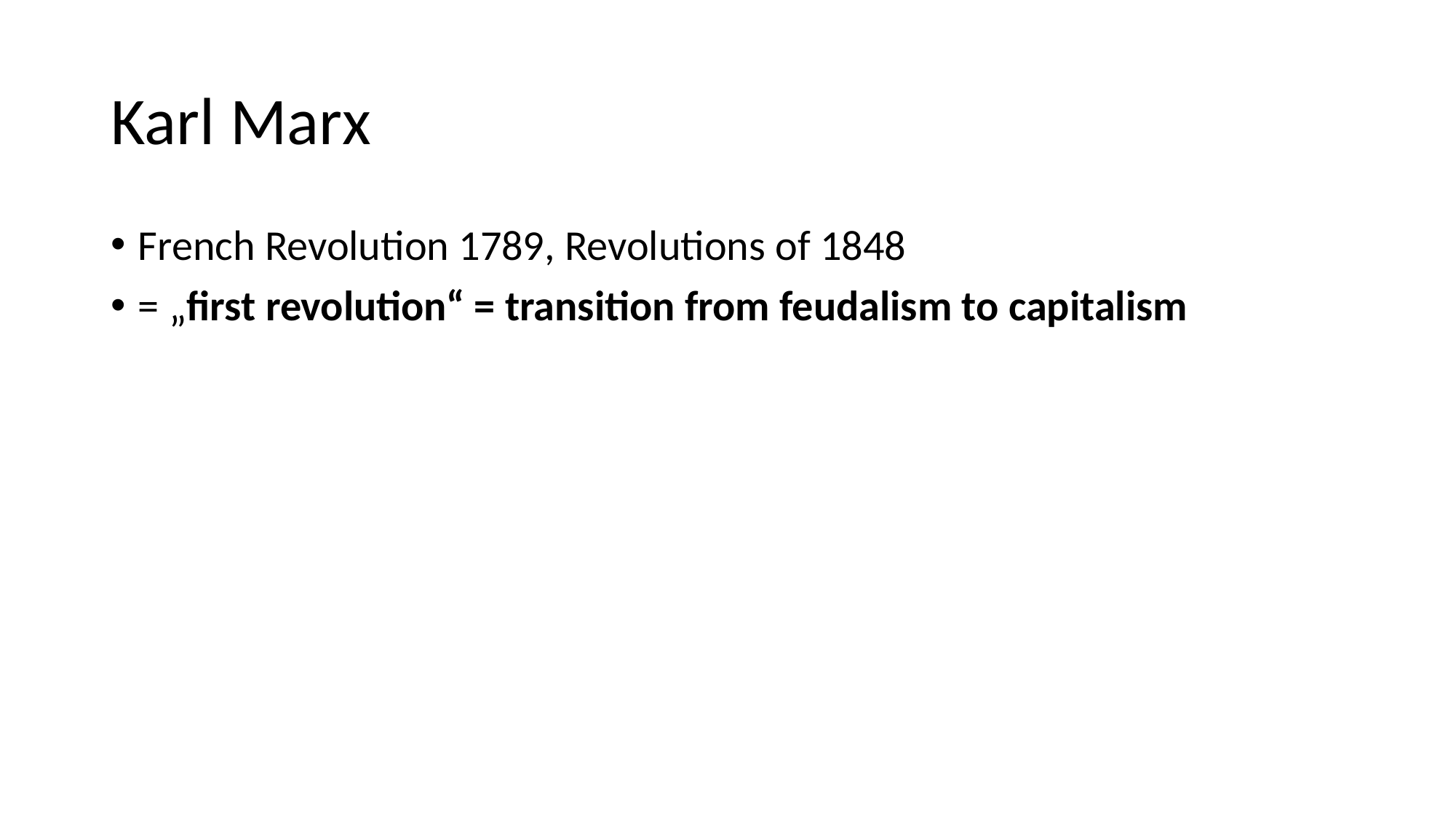

# Karl Marx
French Revolution 1789, Revolutions of 1848
= „first revolution“ = transition from feudalism to capitalism